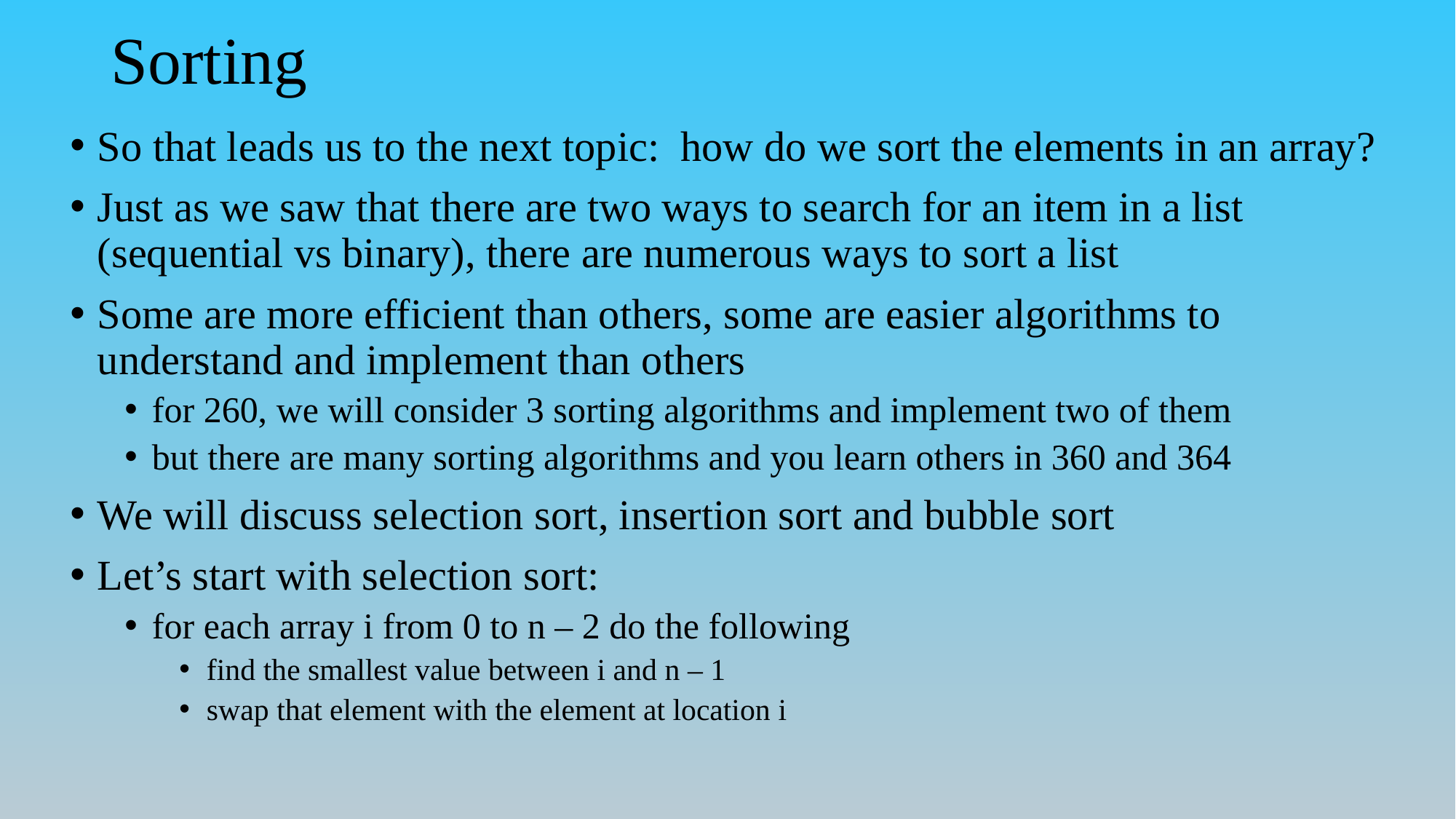

# Sorting
So that leads us to the next topic:  how do we sort the elements in an array?
Just as we saw that there are two ways to search for an item in a list (sequential vs binary), there are numerous ways to sort a list
Some are more efficient than others, some are easier algorithms to understand and implement than others
for 260, we will consider 3 sorting algorithms and implement two of them
but there are many sorting algorithms and you learn others in 360 and 364
We will discuss selection sort, insertion sort and bubble sort
Let’s start with selection sort:
for each array i from 0 to n – 2 do the following
find the smallest value between i and n – 1
swap that element with the element at location i